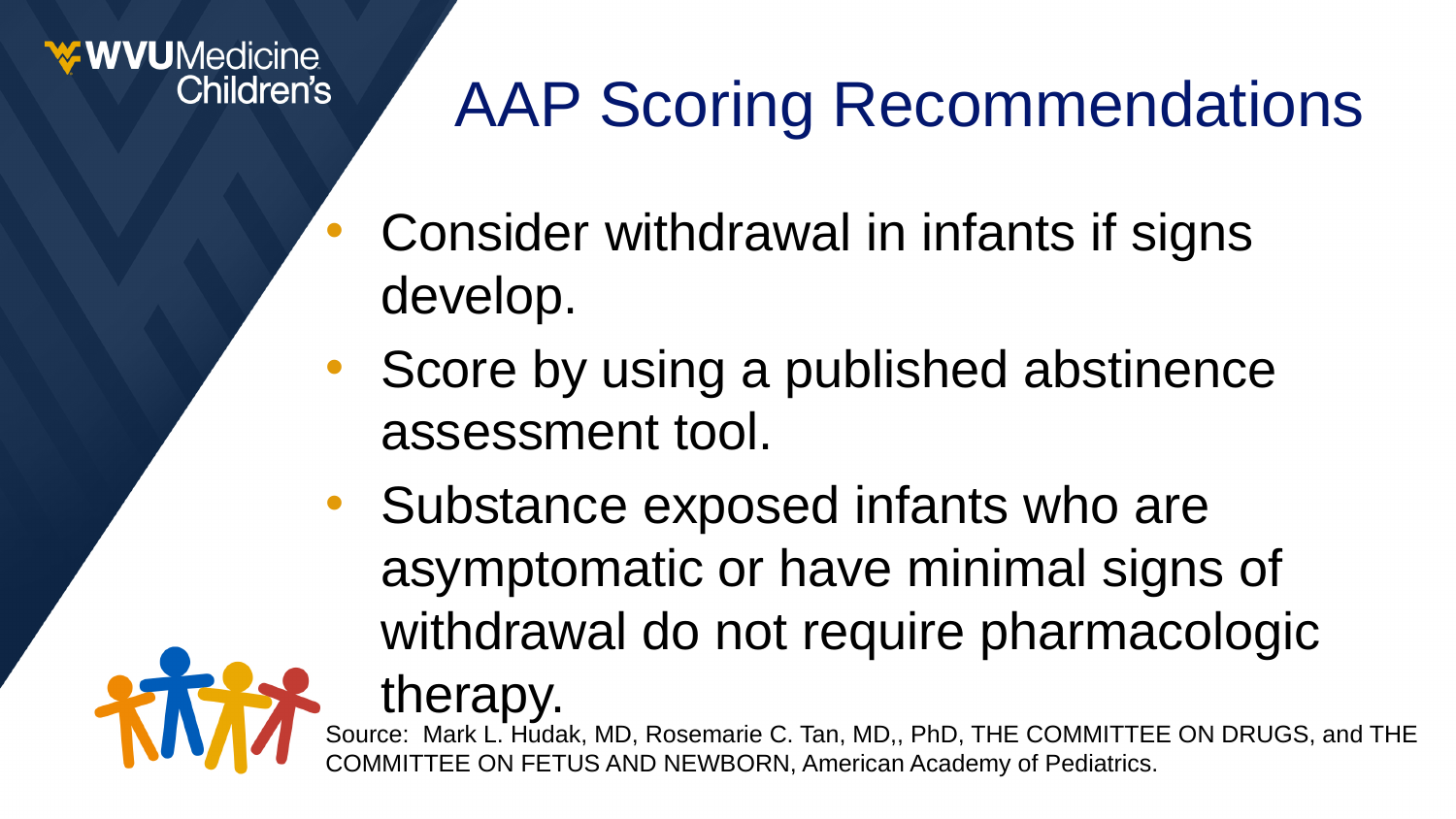

# AAP Scoring Recommendations
Consider withdrawal in infants if signs develop.
Score by using a published abstinence assessment tool.
Substance exposed infants who are asymptomatic or have minimal signs of withdrawal do not require pharmacologic therapy.
Source:  Mark L. Hudak, MD, Rosemarie C. Tan, MD,, PhD, THE COMMITTEE ON DRUGS, and THE COMMITTEE ON FETUS AND NEWBORN, American Academy of Pediatrics.